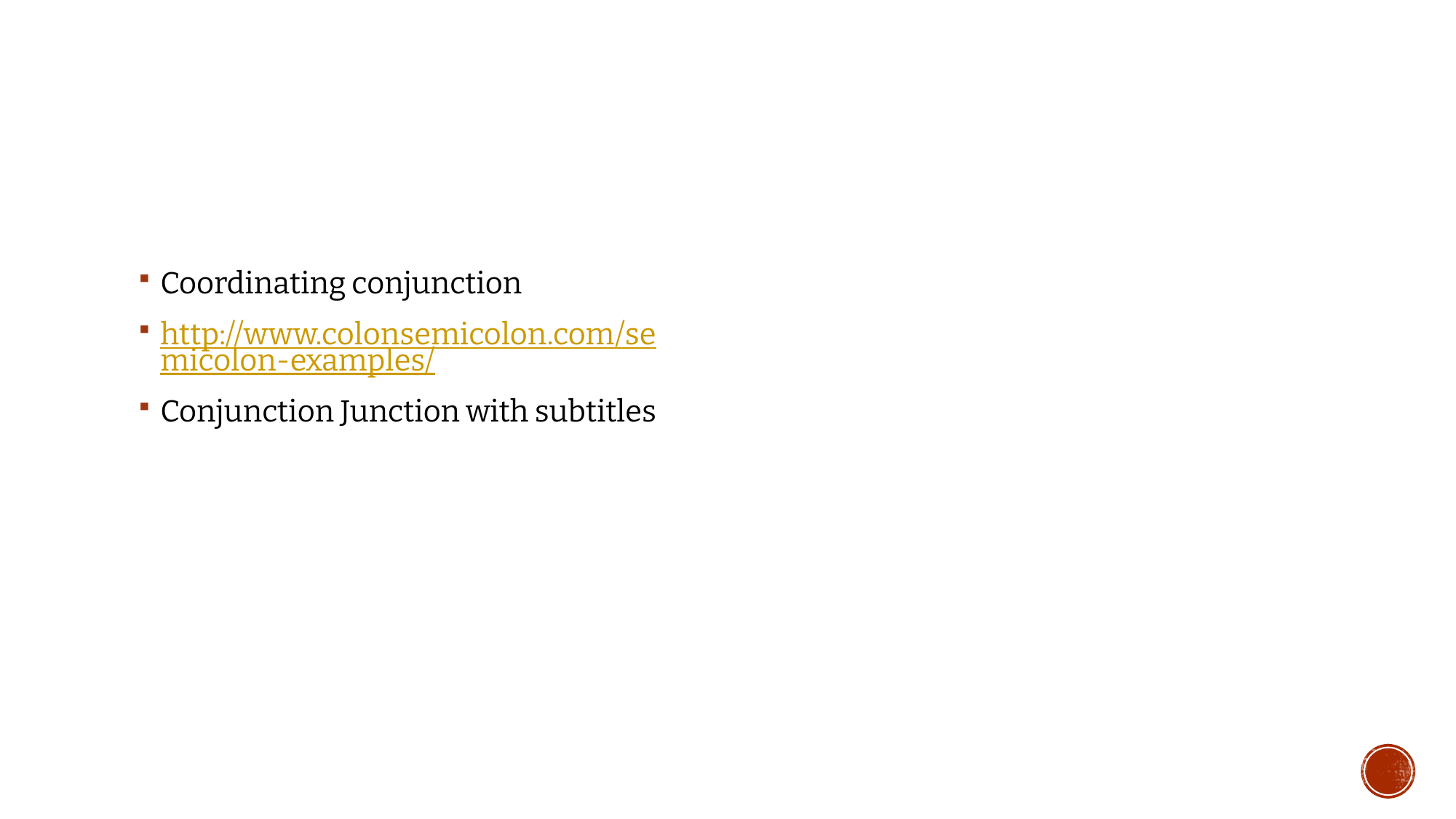

#
Coordinating conjunction
http://www.colonsemicolon.com/semicolon-examples/
Conjunction Junction with subtitles